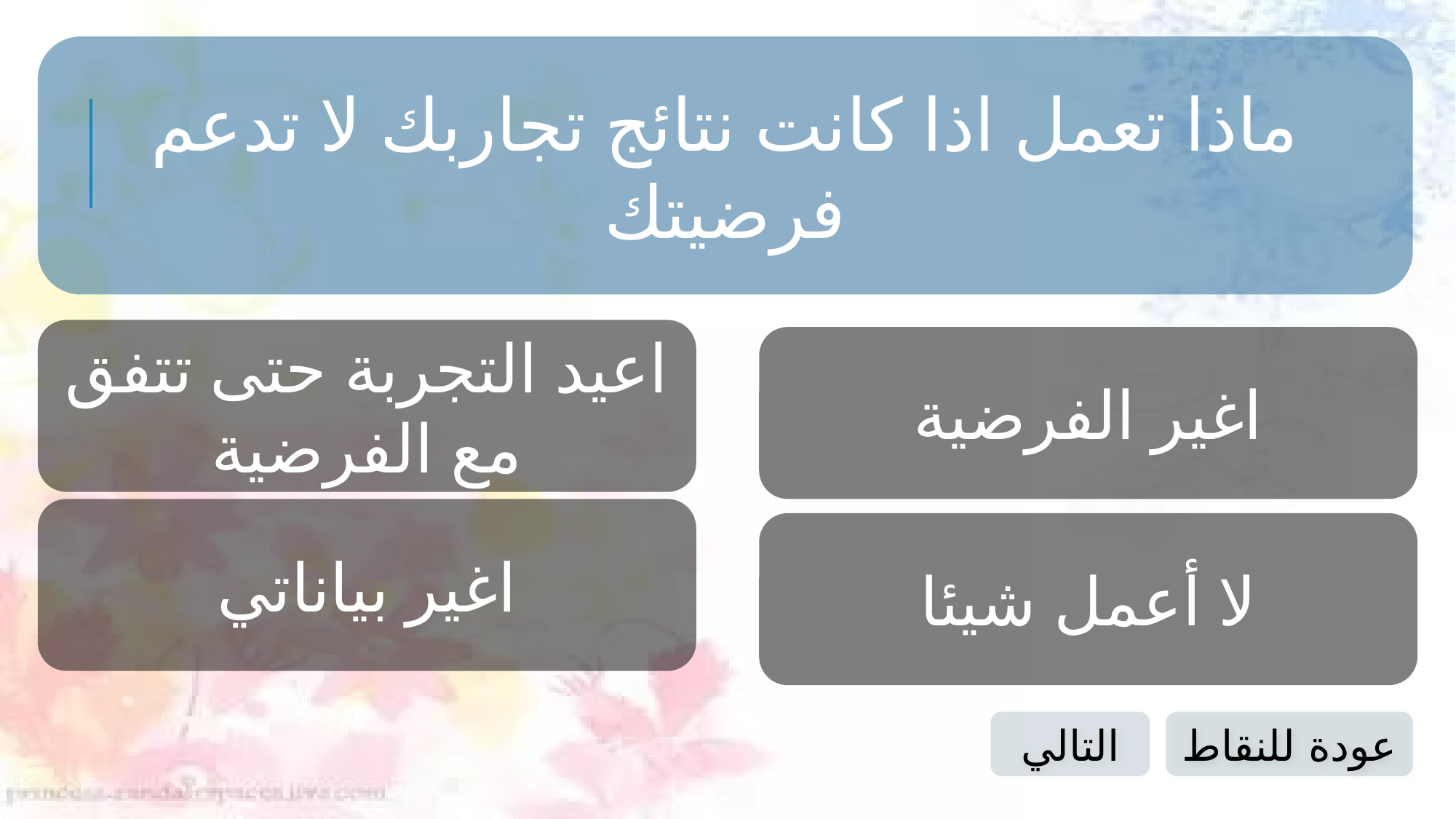

ماذا تعمل اذا كانت نتائج تجاربك لا تدعم فرضيتك
اعيد التجربة حتى تتفق مع الفرضية
اغير الفرضية
اغير بياناتي
لا أعمل شيئا
التالي
عودة للنقاط